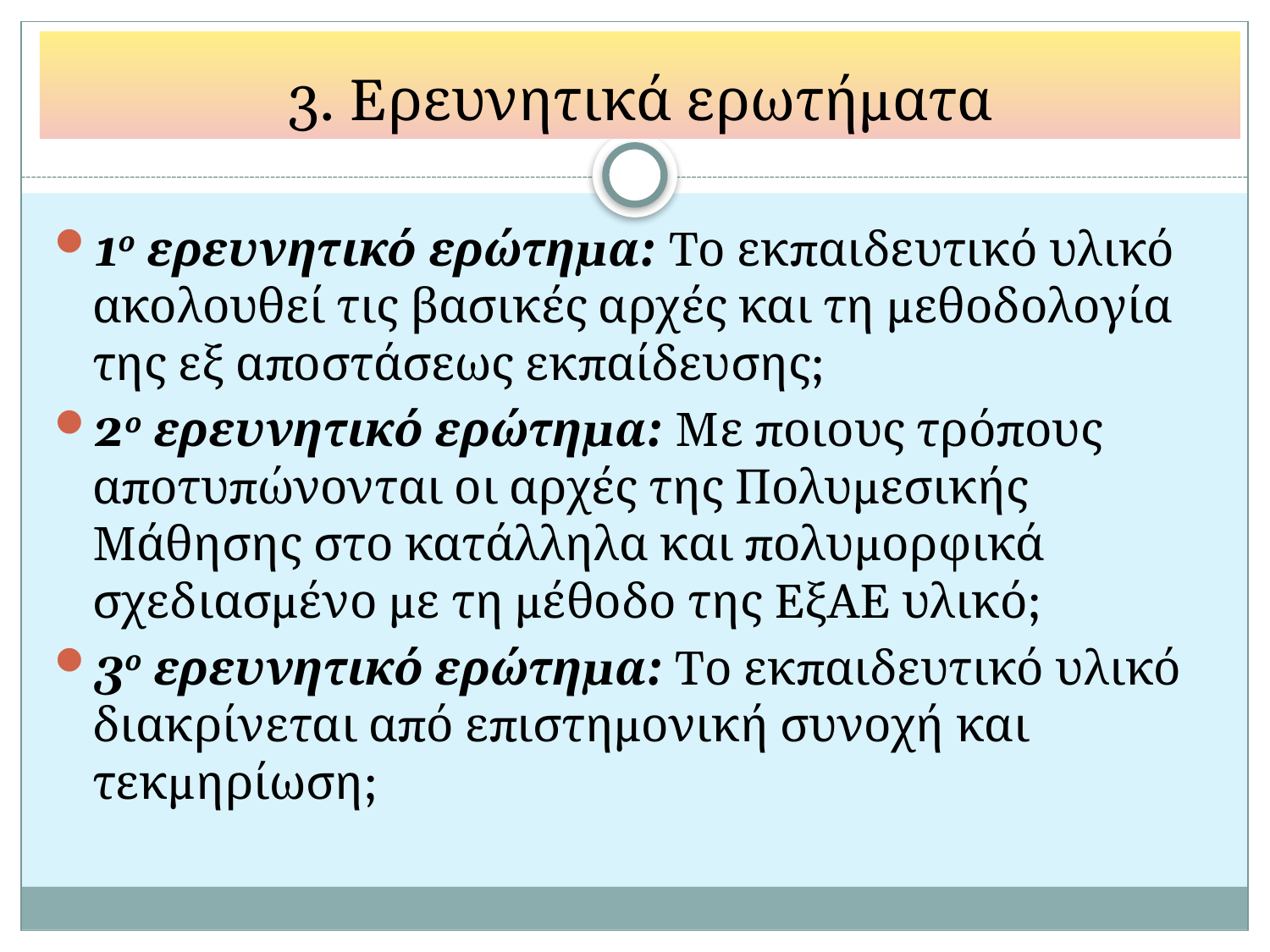

3. Ερευνητικά ερωτήματα
# Ερευνητικ
1ο ερευνητικό ερώτημα: Το εκπαιδευτικό υλικό ακολουθεί τις βασικές αρχές και τη μεθοδολογία της εξ αποστάσεως εκπαίδευσης;
2ο ερευνητικό ερώτημα: Με ποιους τρόπους αποτυπώνονται οι αρχές της Πολυμεσικής Μάθησης στο κατάλληλα και πολυμορφικά σχεδιασμένο με τη μέθοδο της ΕξΑΕ υλικό;
3ο ερευνητικό ερώτημα: Το εκπαιδευτικό υλικό διακρίνεται από επιστημονική συνοχή και τεκμηρίωση;